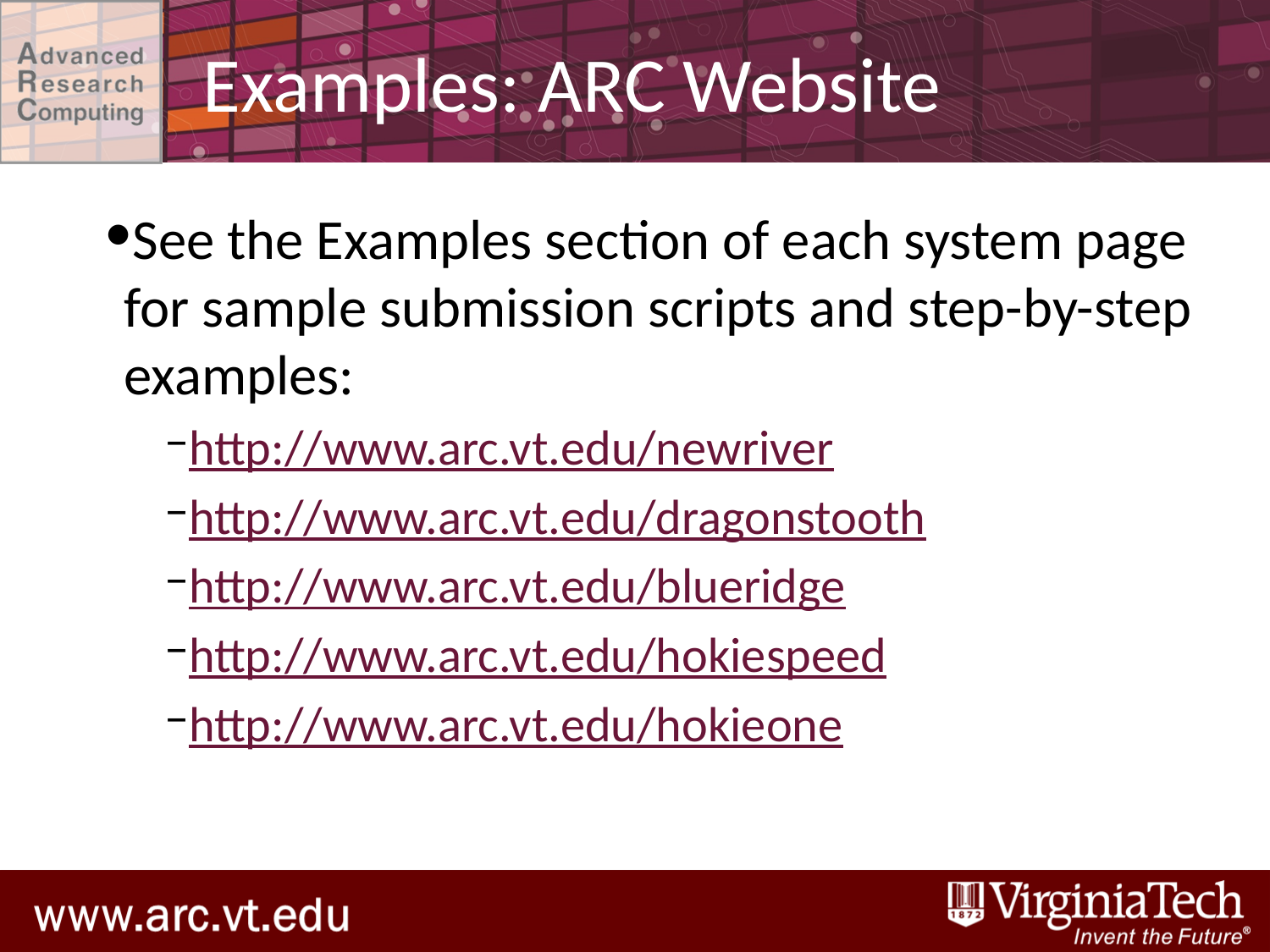

# Examples: ARC Website
See the Examples section of each system page for sample submission scripts and step-by-step examples:
http://www.arc.vt.edu/newriver
http://www.arc.vt.edu/dragonstooth
http://www.arc.vt.edu/blueridge
http://www.arc.vt.edu/hokiespeed
http://www.arc.vt.edu/hokieone